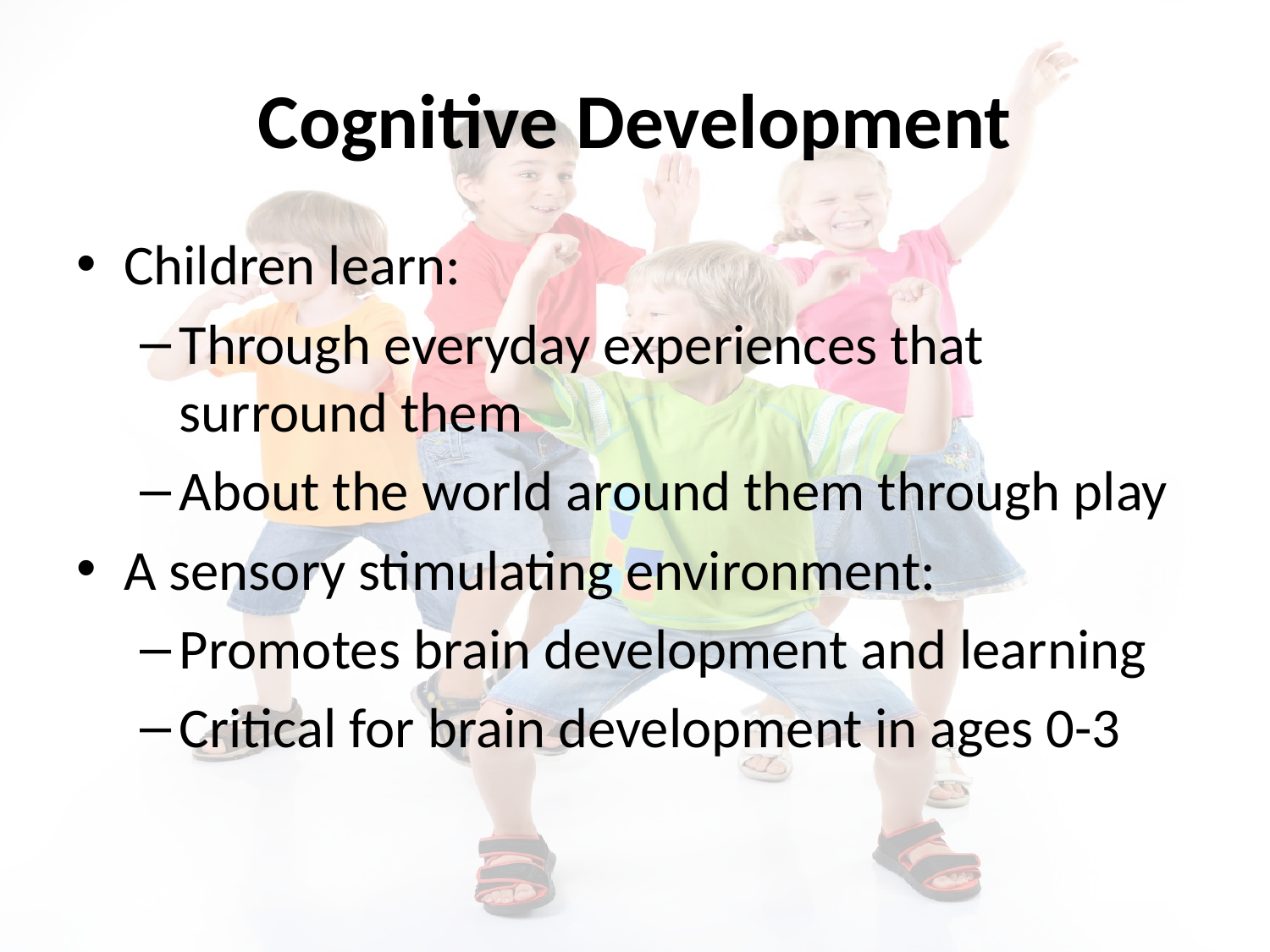

# Cognitive Development
Children learn:
Through everyday experiences that surround them
About the world around them through play
A sensory stimulating environment:
Promotes brain development and learning
Critical for brain development in ages 0-3